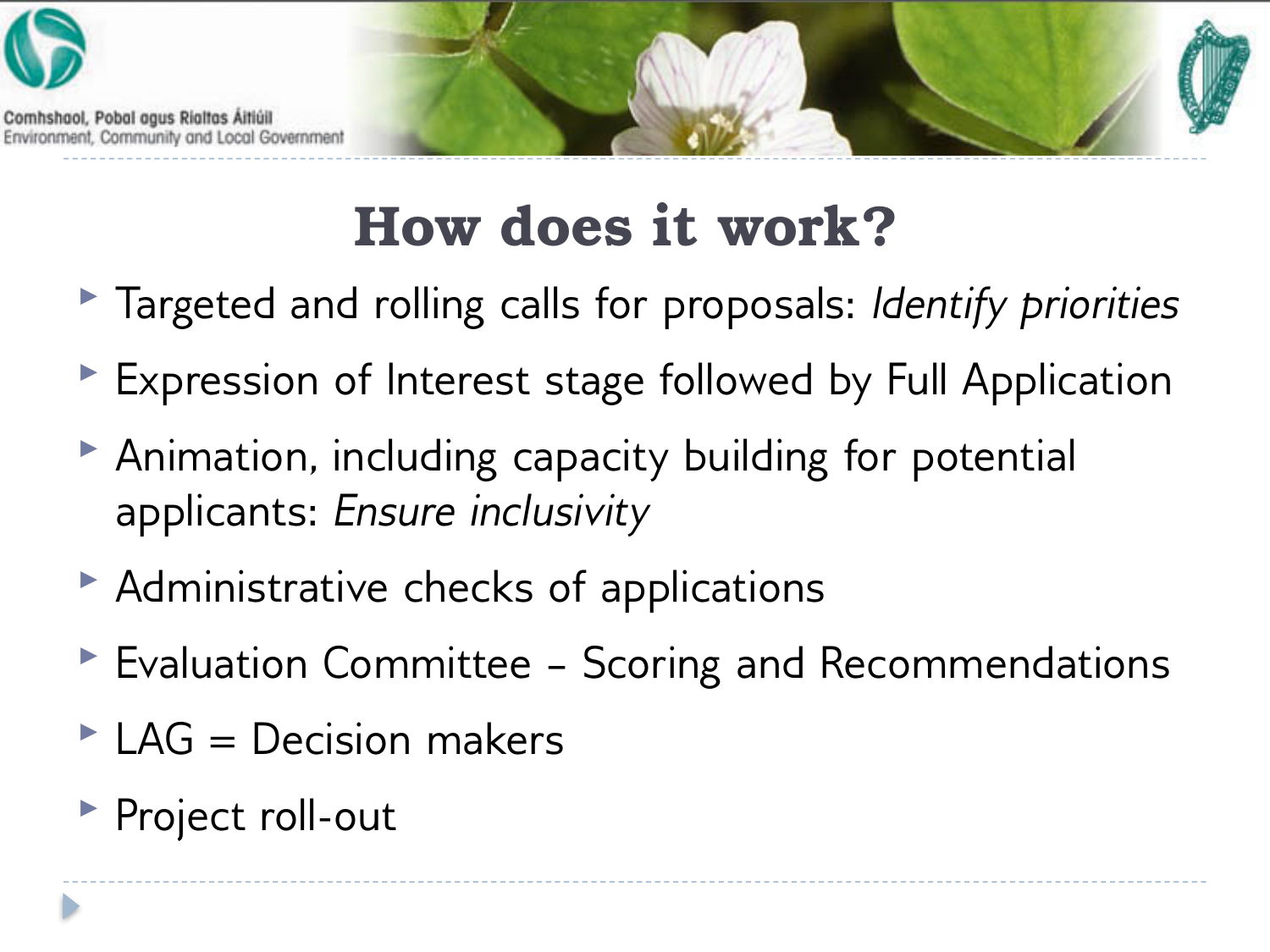

# How does it work?
Targeted and rolling calls for proposals: Identify priorities
Expression of Interest stage followed by Full Application
Animation, including capacity building for potential applicants: Ensure inclusivity
Administrative checks of applications
Evaluation Committee – Scoring and Recommendations
LAG = Decision makers
Project roll-out